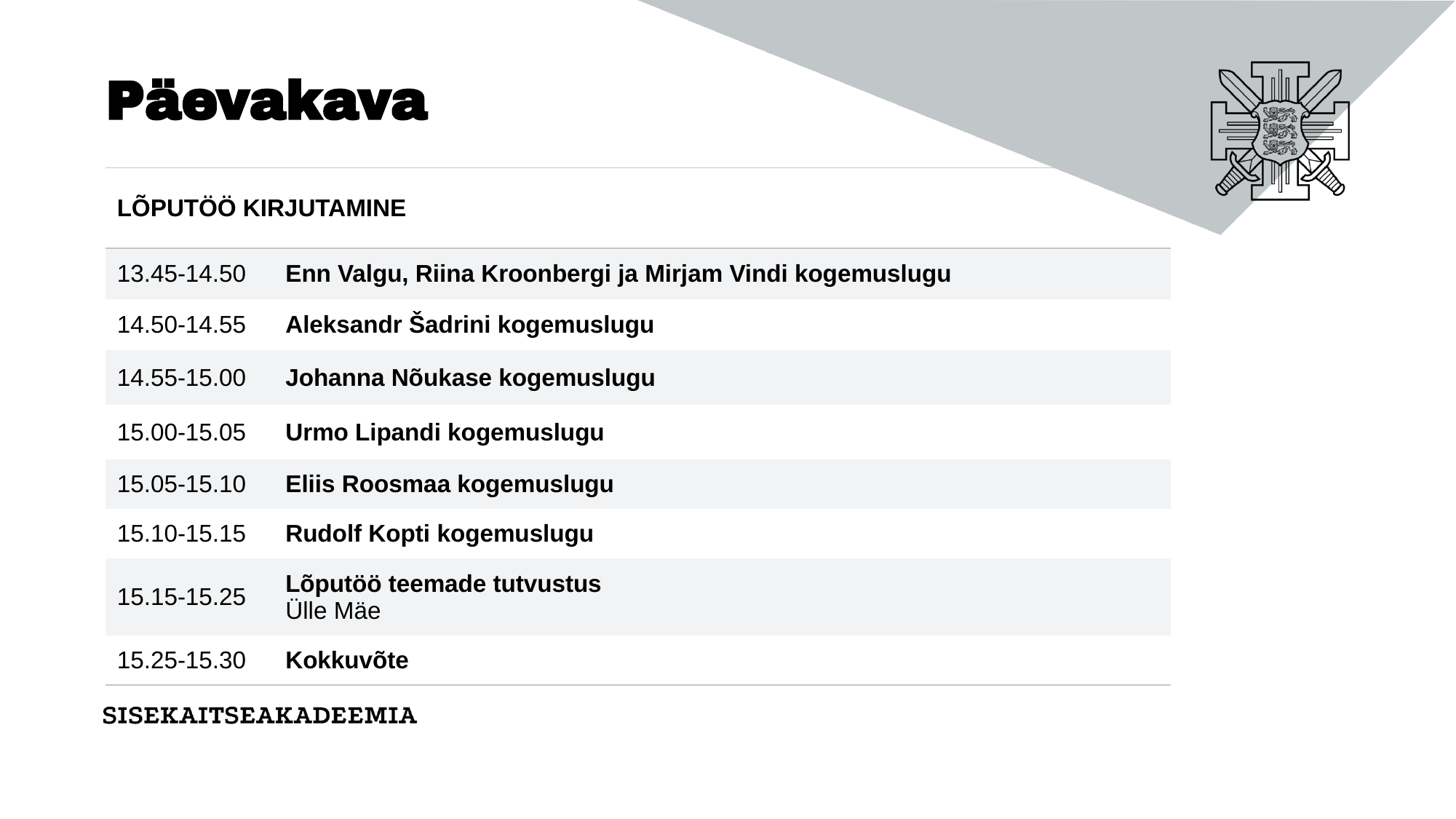

# Päevakava
| LÕPUTÖÖ KIRJUTAMINE |  |
| --- | --- |
| 13.45-14.50 | Enn Valgu, Riina Kroonbergi ja Mirjam Vindi kogemuslugu |
| 14.50-14.55 | Aleksandr Šadrini kogemuslugu |
| 14.55-15.00 | Johanna Nõukase kogemuslugu |
| 15.00-15.05 | Urmo Lipandi kogemuslugu |
| 15.05-15.10 | Eliis Roosmaa kogemuslugu |
| 15.10-15.15 | Rudolf Kopti kogemuslugu |
| 15.15-15.25 | Lõputöö teemade tutvustus Ülle Mäe |
| 15.25-15.30 | Kokkuvõte |